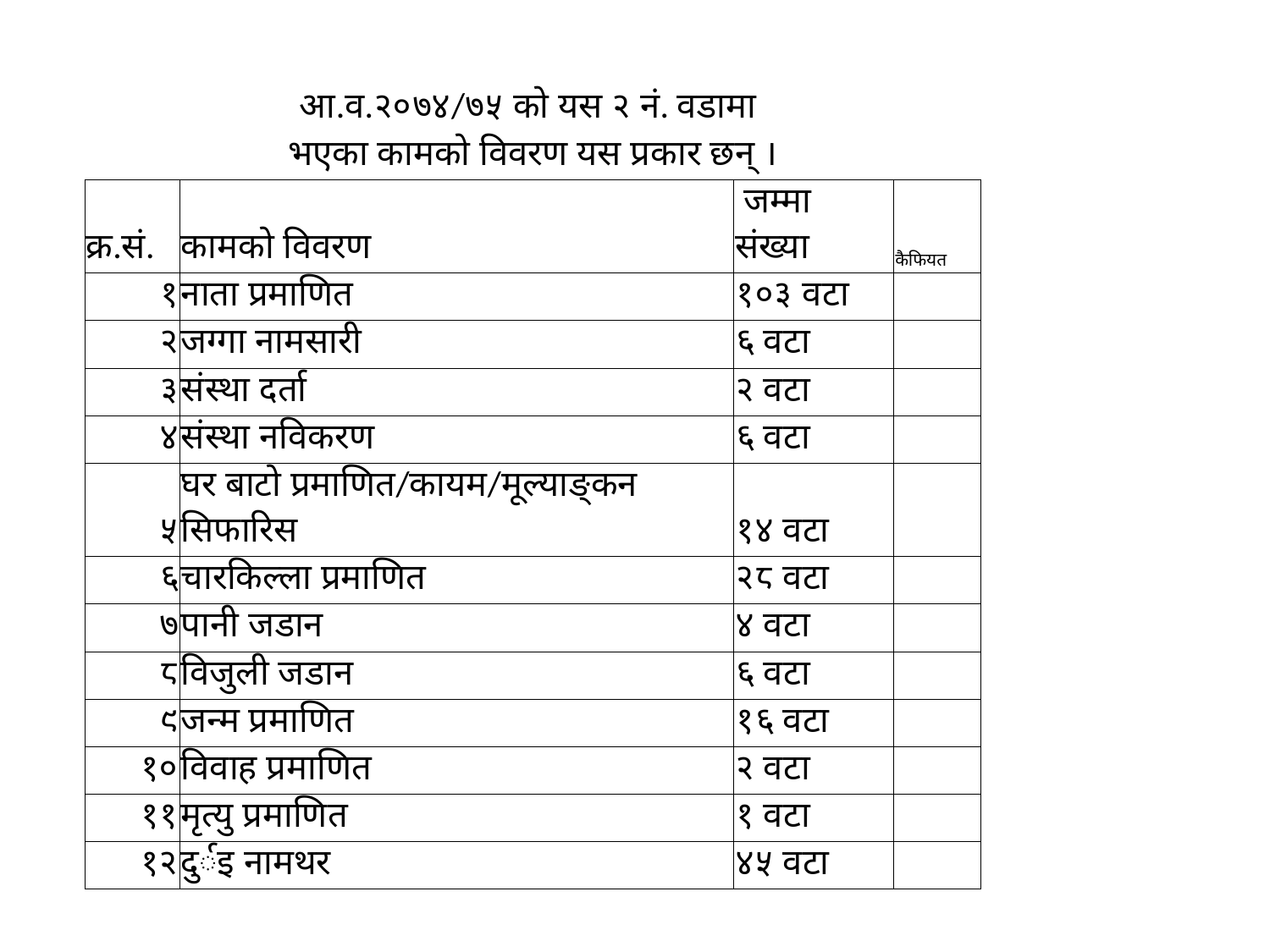

| आ.व.२०७४/७५ को यस २ नं. वडामा |  |  |  |
| --- | --- | --- | --- |
| भएका कामको विवरण यस प्रकार छन् । |  |  |  |
| क्र.सं. | कामको विवरण | जम्मा संख्या | कैफियत |
| १ | नाता प्रमाणित | १०३ वटा |  |
| २ | जग्गा नामसारी | ६ वटा |  |
| ३ | संस्था दर्ता | २ वटा |  |
| ४ | संस्था नविकरण | ६ वटा |  |
| ५ | घर बाटो प्रमाणित/कायम/मूल्याङ्कन सिफारिस | १४ वटा |  |
| ६ | चारकिल्ला प्रमाणित | २८ वटा |  |
| ७ | पानी जडान | ४ वटा |  |
| ८ | विजुली जडान | ६ वटा |  |
| ९ | जन्म प्रमाणित | १६ वटा |  |
| १० | विवाह प्रमाणित | २ वटा |  |
| ११ | मृत्यु प्रमाणित | १ वटा |  |
| १२ | दुर्इ नामथर | ४५ वटा |  |